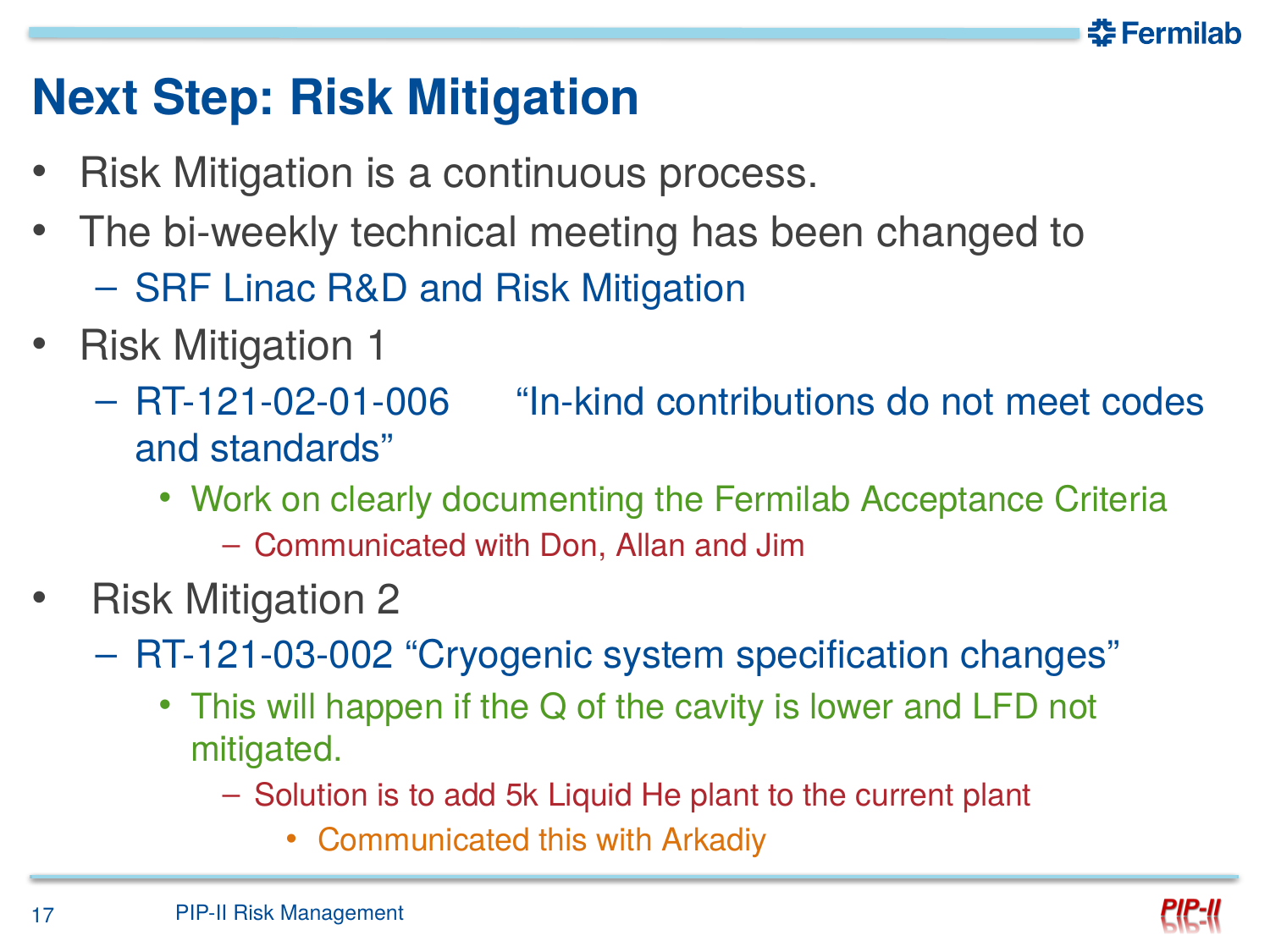

# Next Step: Risk Mitigation
Risk Mitigation is a continuous process.
The bi-weekly technical meeting has been changed to
SRF Linac R&D and Risk Mitigation
Risk Mitigation 1
RT-121-02-01-006	“In-kind contributions do not meet codes and standards”
Work on clearly documenting the Fermilab Acceptance Criteria
Communicated with Don, Allan and Jim
 Risk Mitigation 2
RT-121-03-002 “Cryogenic system specification changes”
This will happen if the Q of the cavity is lower and LFD not mitigated.
Solution is to add 5k Liquid He plant to the current plant
Communicated this with Arkadiy

PIP-II Risk Management
17